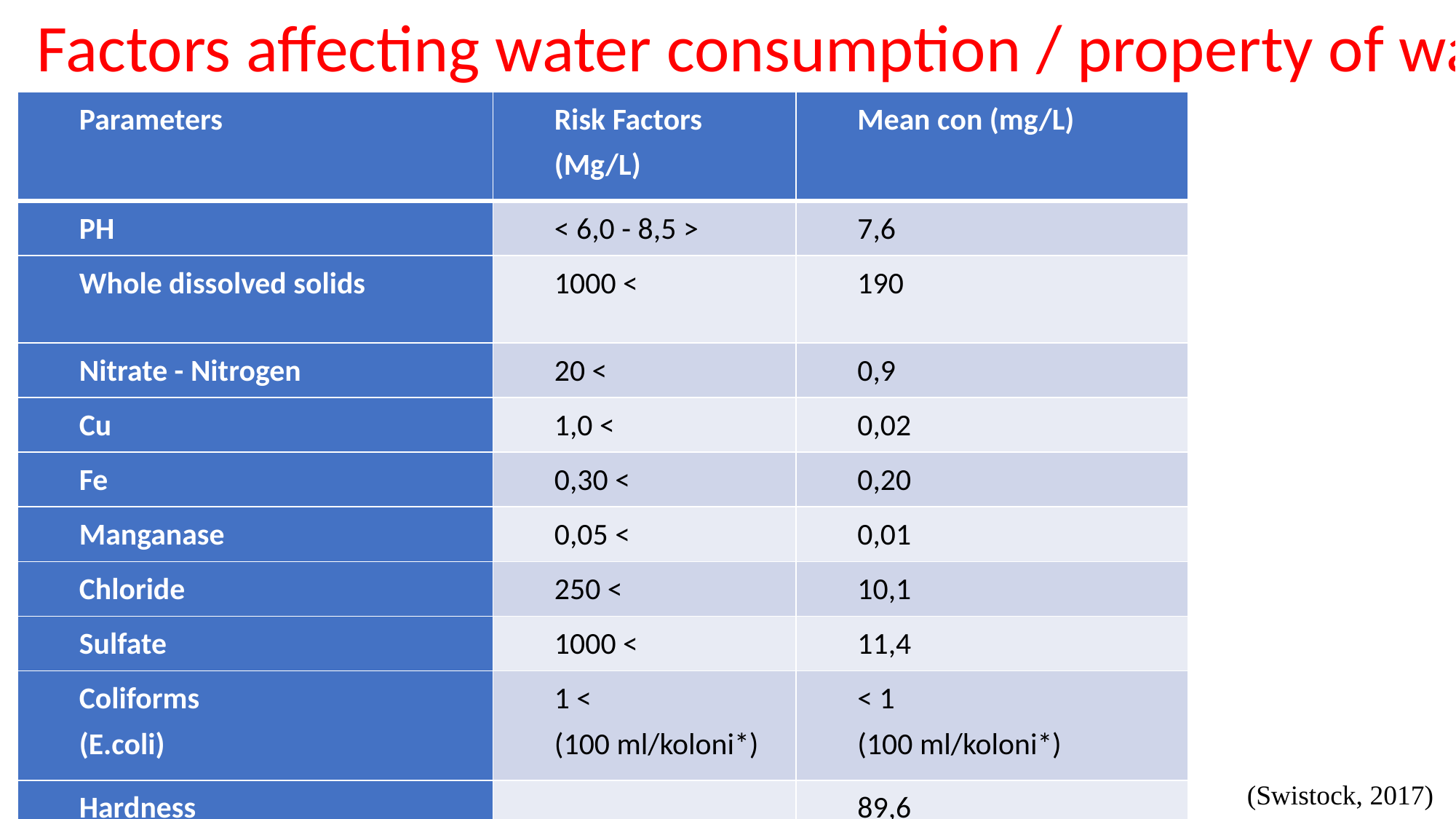

Factors affecting water consumption / property of water
| Parameters | Risk Factors (Mg/L) | Mean con (mg/L) |
| --- | --- | --- |
| PH | < 6,0 - 8,5 > | 7,6 |
| Whole dissolved solids | 1000 < | 190 |
| Nitrate - Nitrogen | 20 < | 0,9 |
| Cu | 1,0 < | 0,02 |
| Fe | 0,30 < | 0,20 |
| Manganase | 0,05 < | 0,01 |
| Chloride | 250 < | 10,1 |
| Sulfate | 1000 < | 11,4 |
| Coliforms (E.coli) | 1 < (100 ml/koloni\*) | < 1 (100 ml/koloni\*) |
| Hardness |  | 89,6 |
(Swistock, 2017)